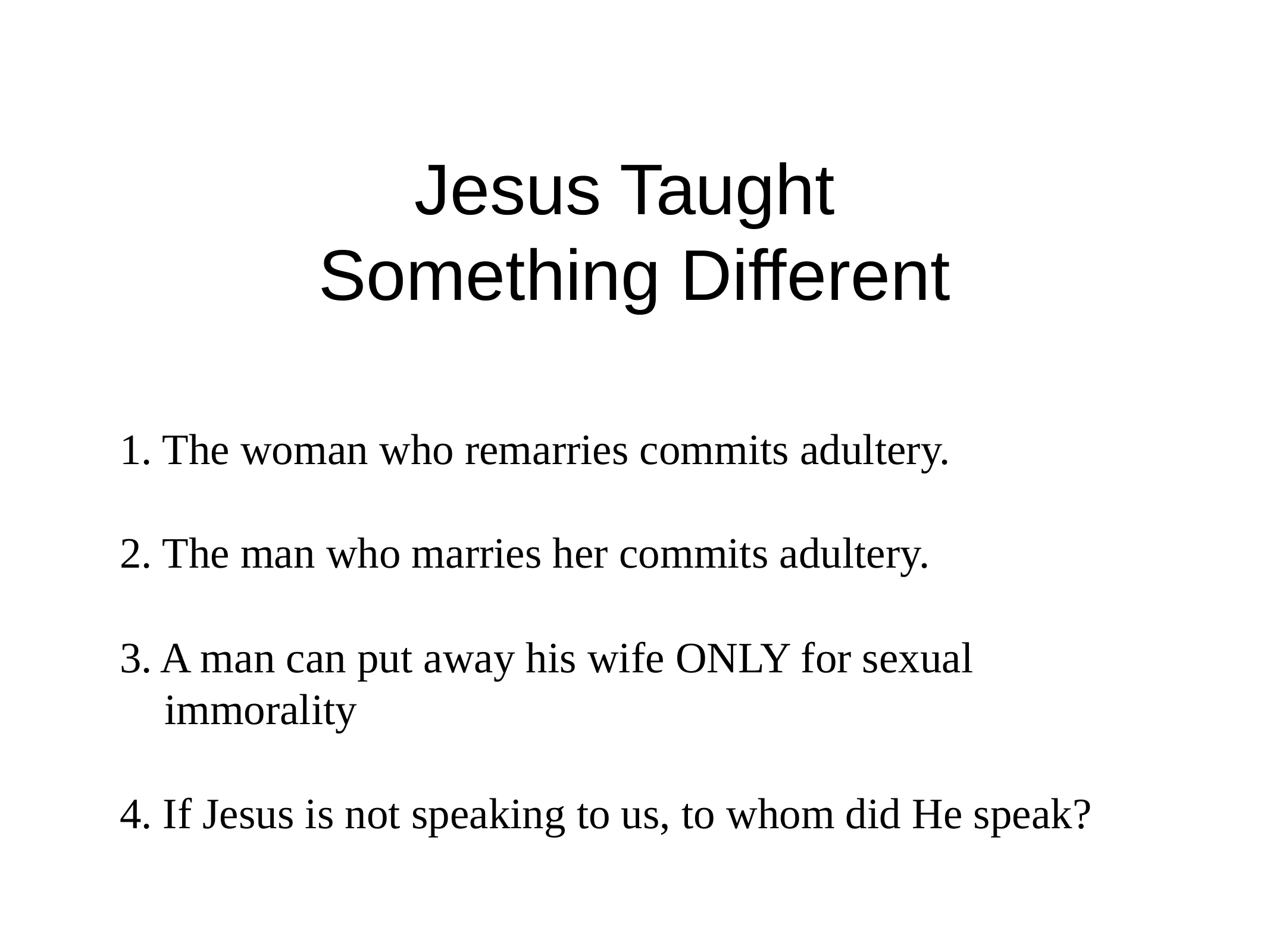

# Jesus Taught Something Different
1. The woman who remarries commits adultery.
2. The man who marries her commits adultery.
3. A man can put away his wife ONLY for sexual immorality
4. If Jesus is not speaking to us, to whom did He speak?